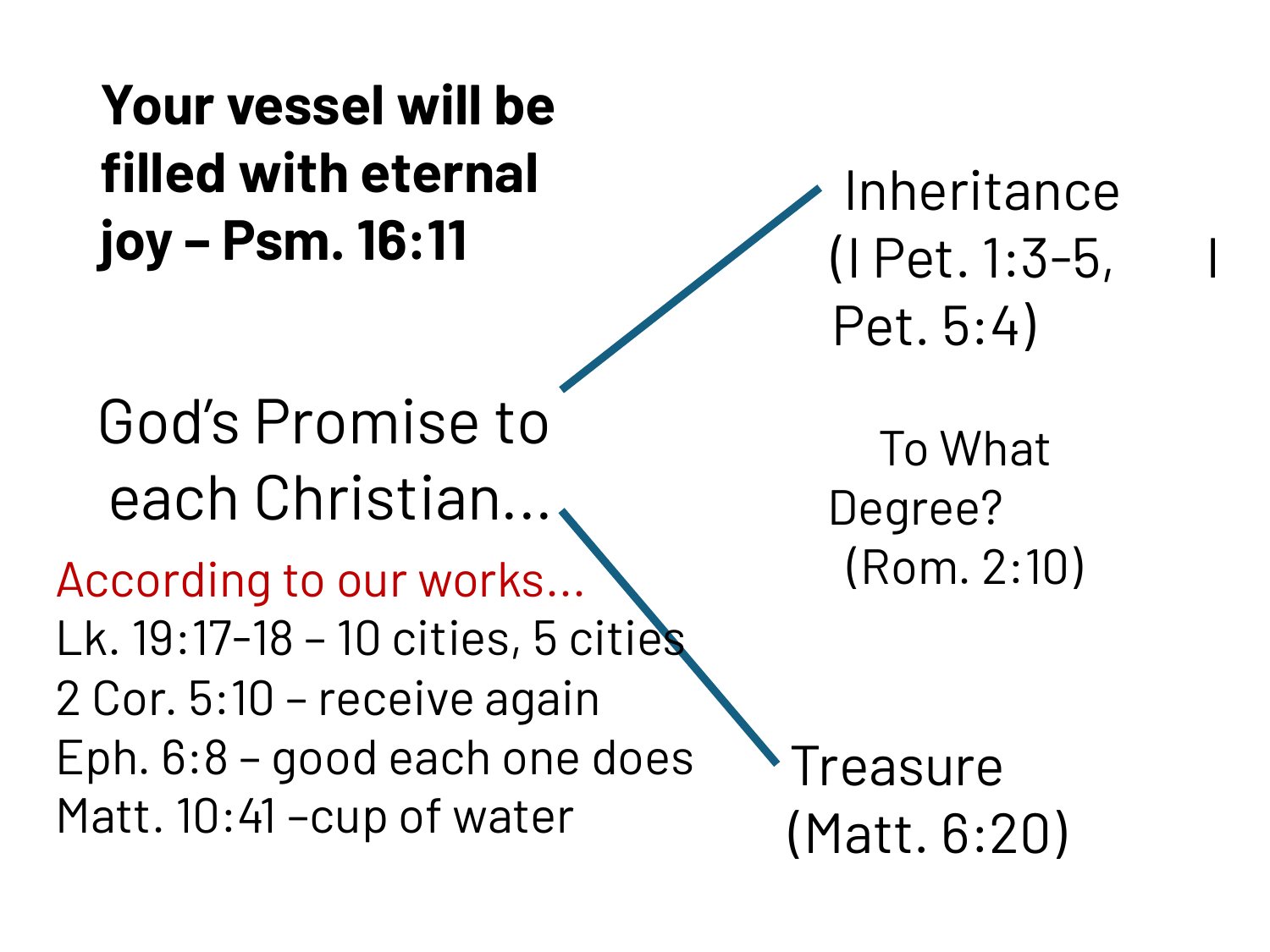

Your vessel will be filled with eternal joy – Psm. 16:11

 Inheritance       (I Pet. 1:3-5,        I Pet. 5:4)
God’s Promise to
each Christian...
To What Degree?           (Rom. 2:10)
According to our works...                  Lk. 19:17-18 – 10 cities, 5 cities
2 Cor. 5:10 – receive again
Eph. 6:8 – good each one does
Matt. 10:41 –cup of water
Treasure (Matt. 6:20)